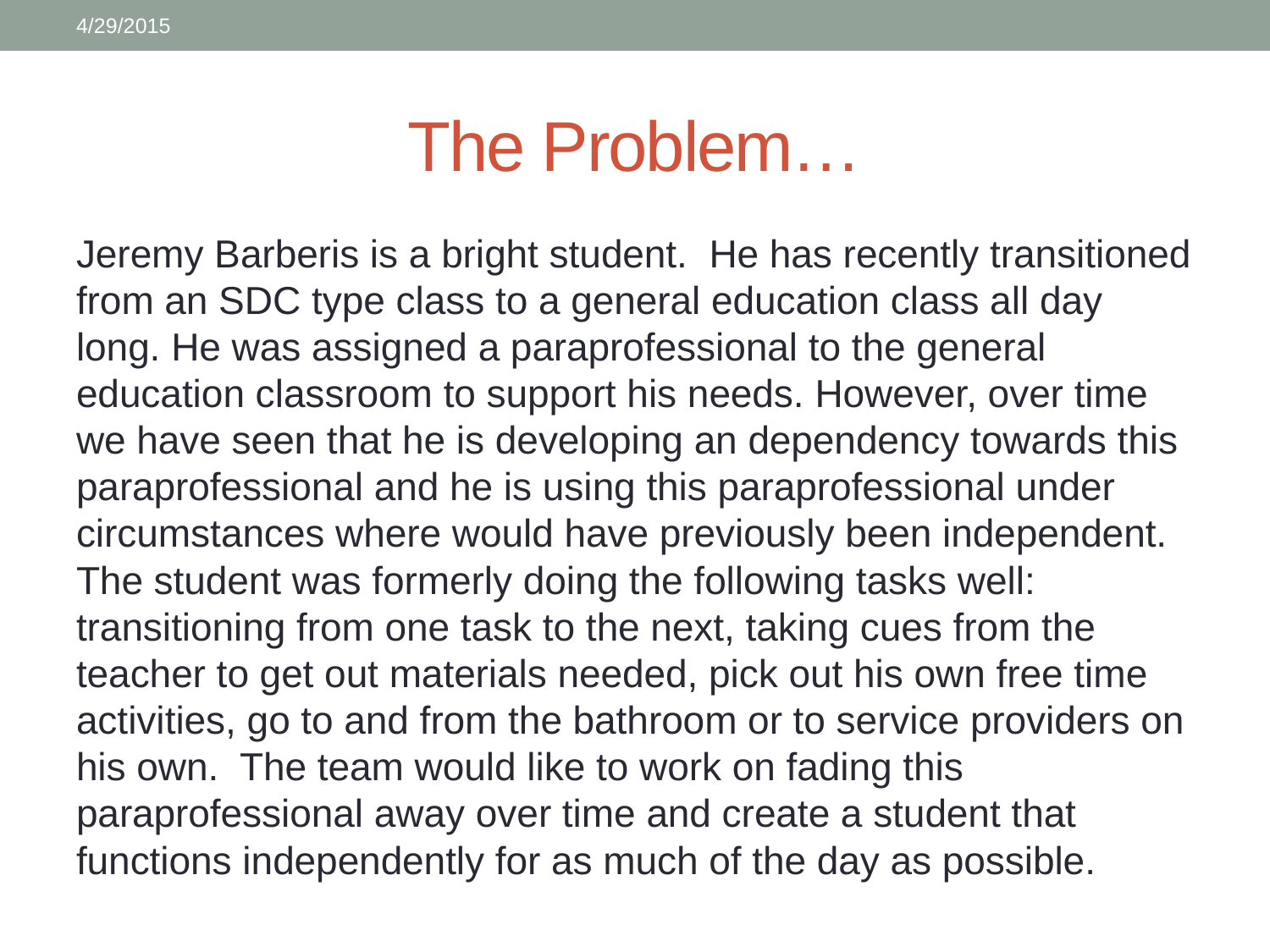

4/29/2015
# The Problem…
Jeremy Barberis is a bright student.  He has recently transitioned from an SDC type class to a general education class all day long. He was assigned a paraprofessional to the general education classroom to support his needs. However, over time we have seen that he is developing an dependency towards this paraprofessional and he is using this paraprofessional under circumstances where would have previously been independent.  The student was formerly doing the following tasks well: transitioning from one task to the next, taking cues from the teacher to get out materials needed, pick out his own free time activities, go to and from the bathroom or to service providers on his own.  The team would like to work on fading this paraprofessional away over time and create a student that functions independently for as much of the day as possible.